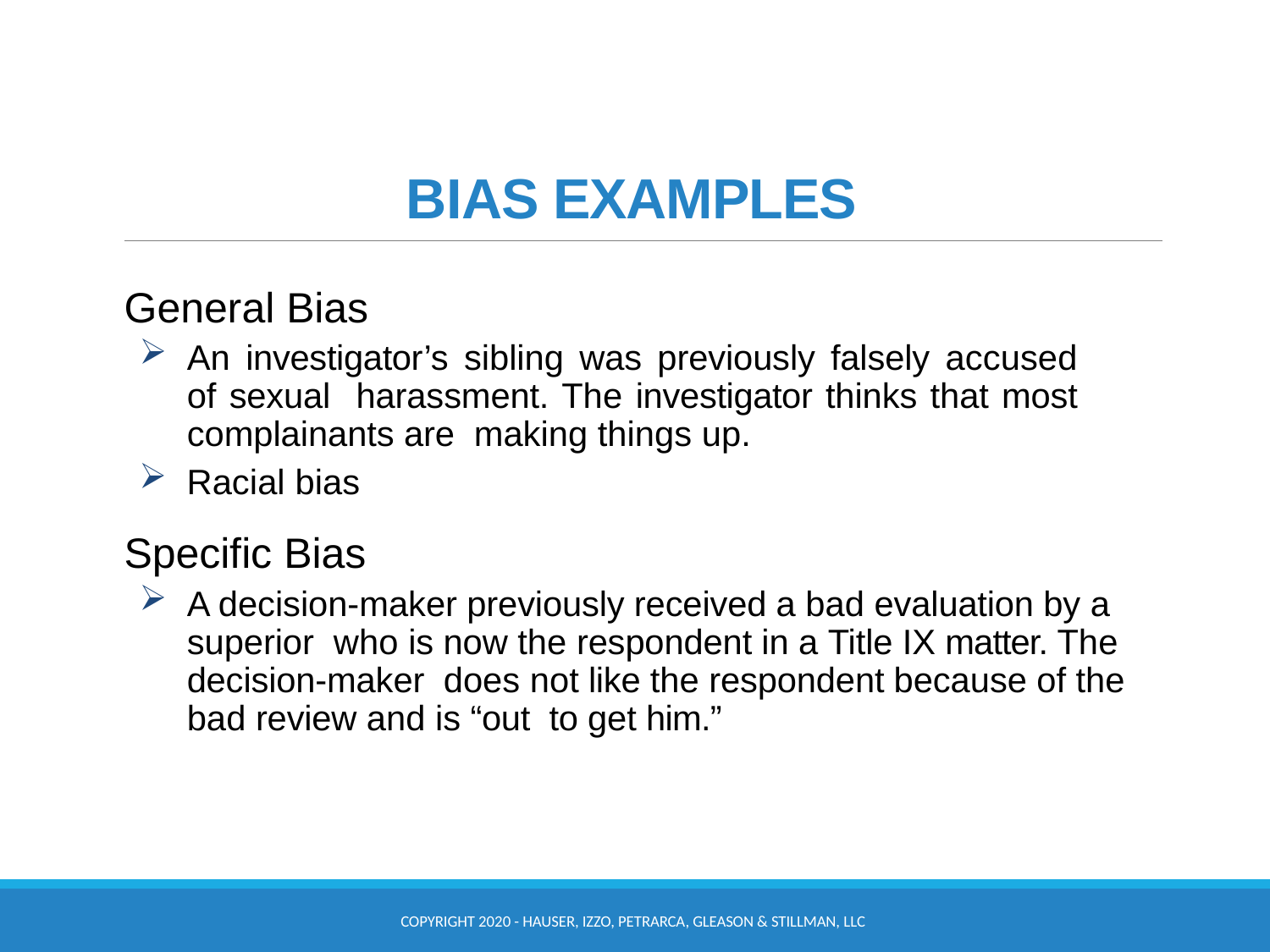

# BIAS EXAMPLES

General Bias
An investigator’s sibling was previously falsely accused of sexual  harassment. The investigator thinks that most complainants are  making things up.
Racial bias
Specific Bias
A decision-maker previously received a bad evaluation by a superior  who is now the respondent in a Title IX matter. The decision-maker  does not like the respondent because of the bad review and is “out  to get him.”

COPYRIGHT 2020 - HAUSER, IZZO, PETRARCA, GLEASON & STILLMAN, LLC